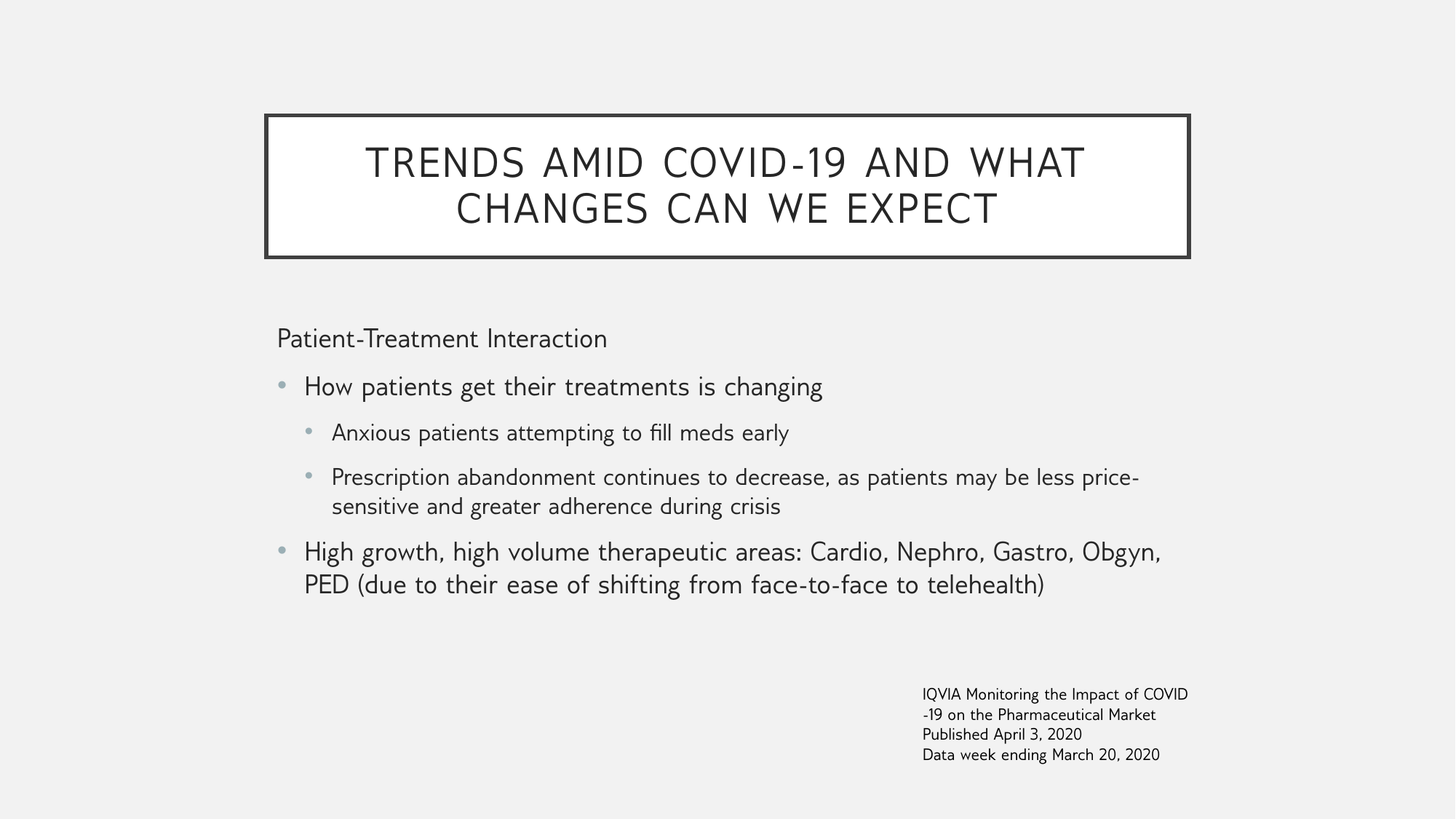

# Trends amid COVID-19 and what changes can we expect
Patient-Treatment Interaction
How patients get their treatments is changing
Anxious patients attempting to fill meds early
Prescription abandonment continues to decrease, as patients may be less price-sensitive and greater adherence during crisis
High growth, high volume therapeutic areas: Cardio, Nephro, Gastro, Obgyn, PED (due to their ease of shifting from face-to-face to telehealth)

IQVIA Monitoring the Impact of COVID
-19 on the Pharmaceutical Market
Published April 3, 2020
Data week ending March 20, 2020